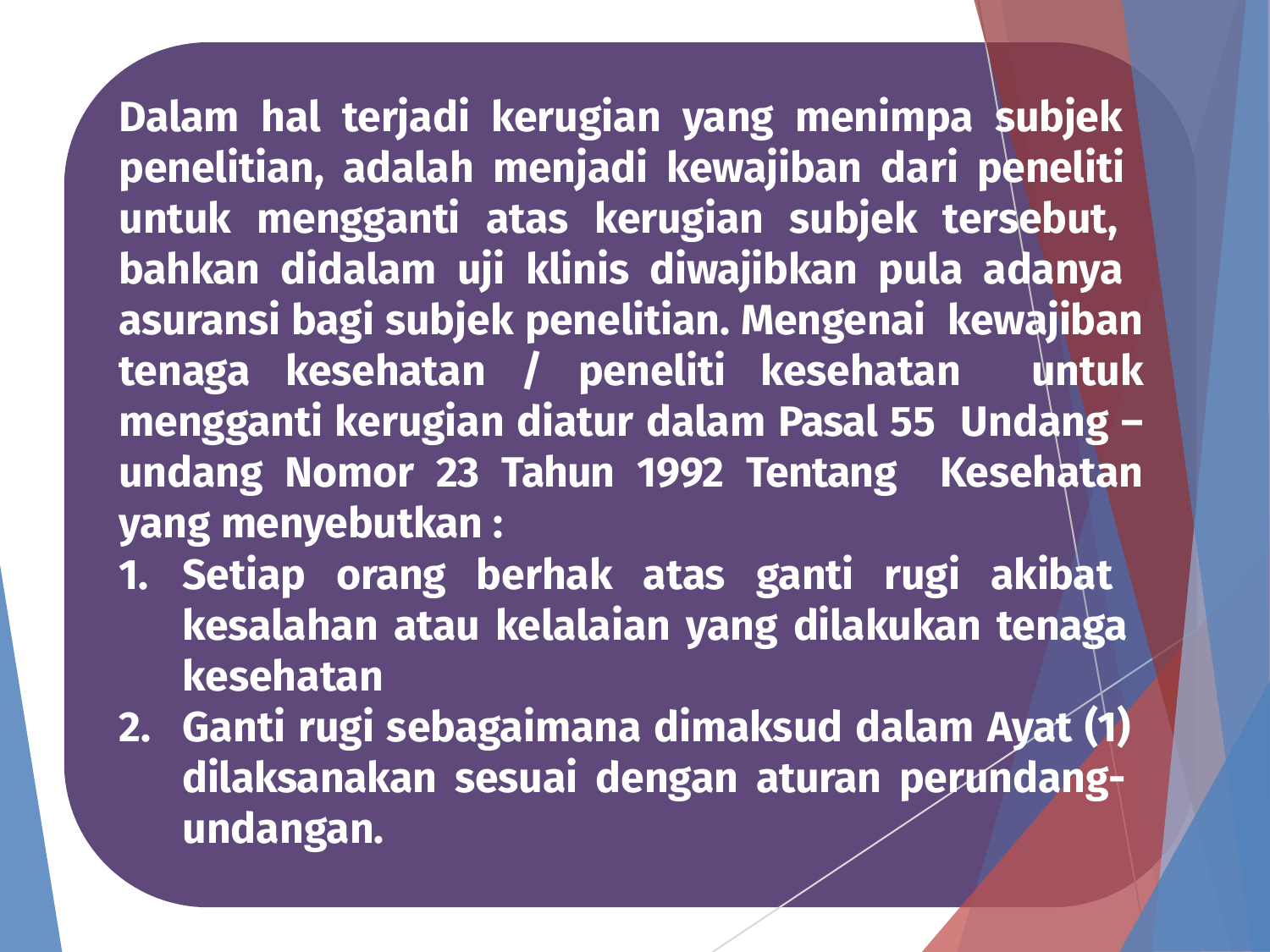

Dalam hal terjadi kerugian yang menimpa subjek  penelitian, adalah menjadi kewajiban dari peneliti  untuk mengganti atas kerugian subjek tersebut,  bahkan didalam uji klinis diwajibkan pula adanya  asuransi bagi subjek penelitian. Mengenai  kewajiban tenaga kesehatan / peneliti kesehatan  untuk mengganti kerugian diatur dalam Pasal 55  Undang – undang Nomor 23 Tahun 1992 Tentang  Kesehatan yang menyebutkan :
Setiap orang berhak atas ganti rugi akibat  kesalahan atau kelalaian yang dilakukan tenaga  kesehatan
Ganti rugi sebagaimana dimaksud dalam Ayat (1)  dilaksanakan sesuai dengan aturan perundang-  undangan.